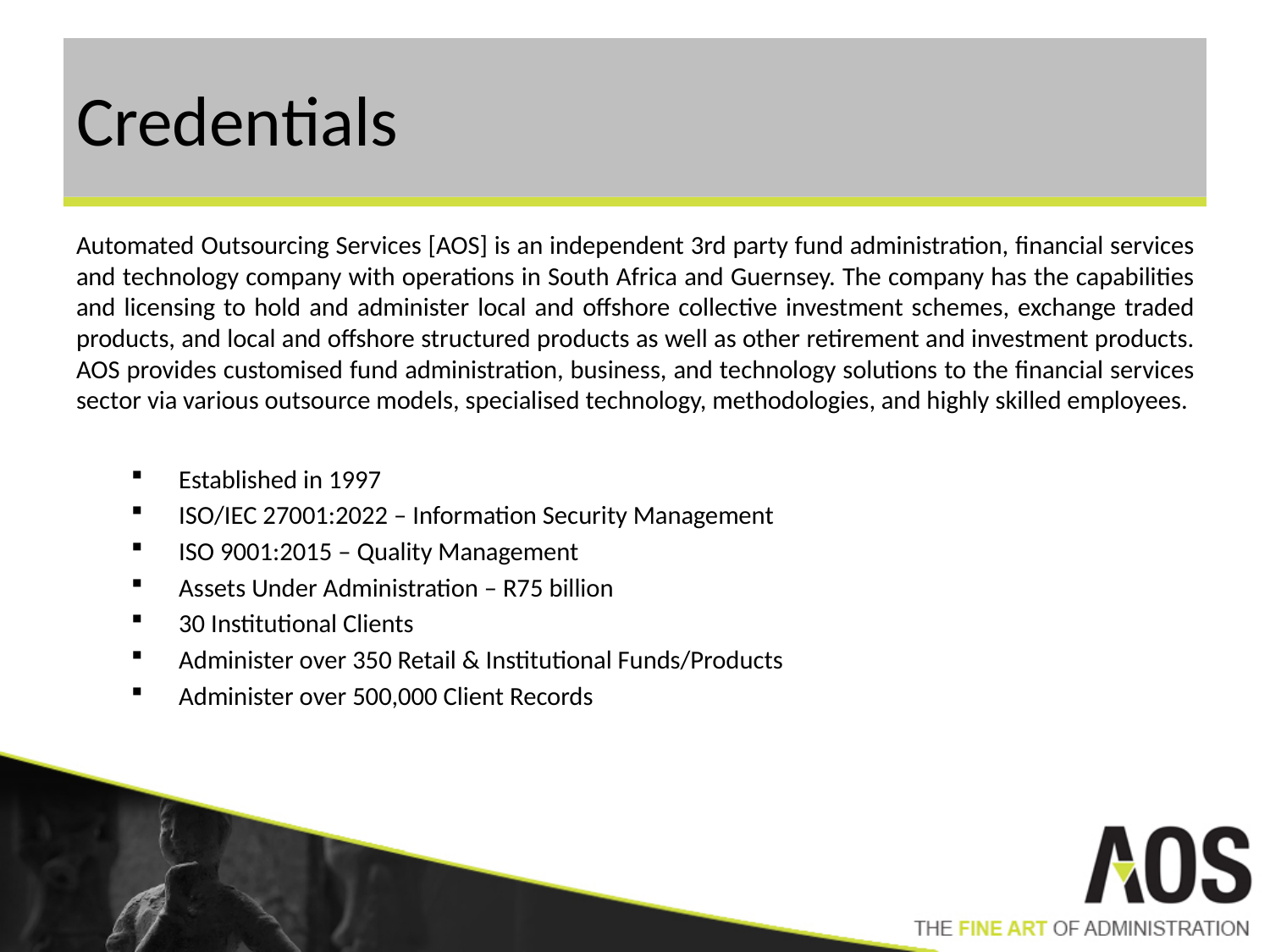

# Credentials
Automated Outsourcing Services [AOS] is an independent 3rd party fund administration, financial services and technology company with operations in South Africa and Guernsey. The company has the capabilities and licensing to hold and administer local and offshore collective investment schemes, exchange traded products, and local and offshore structured products as well as other retirement and investment products. AOS provides customised fund administration, business, and technology solutions to the financial services sector via various outsource models, specialised technology, methodologies, and highly skilled employees.

Established in 1997
ISO/IEC 27001:2022 – Information Security Management
ISO 9001:2015 – Quality Management
Assets Under Administration – R75 billion
30 Institutional Clients
Administer over 350 Retail & Institutional Funds/Products
Administer over 500,000 Client Records